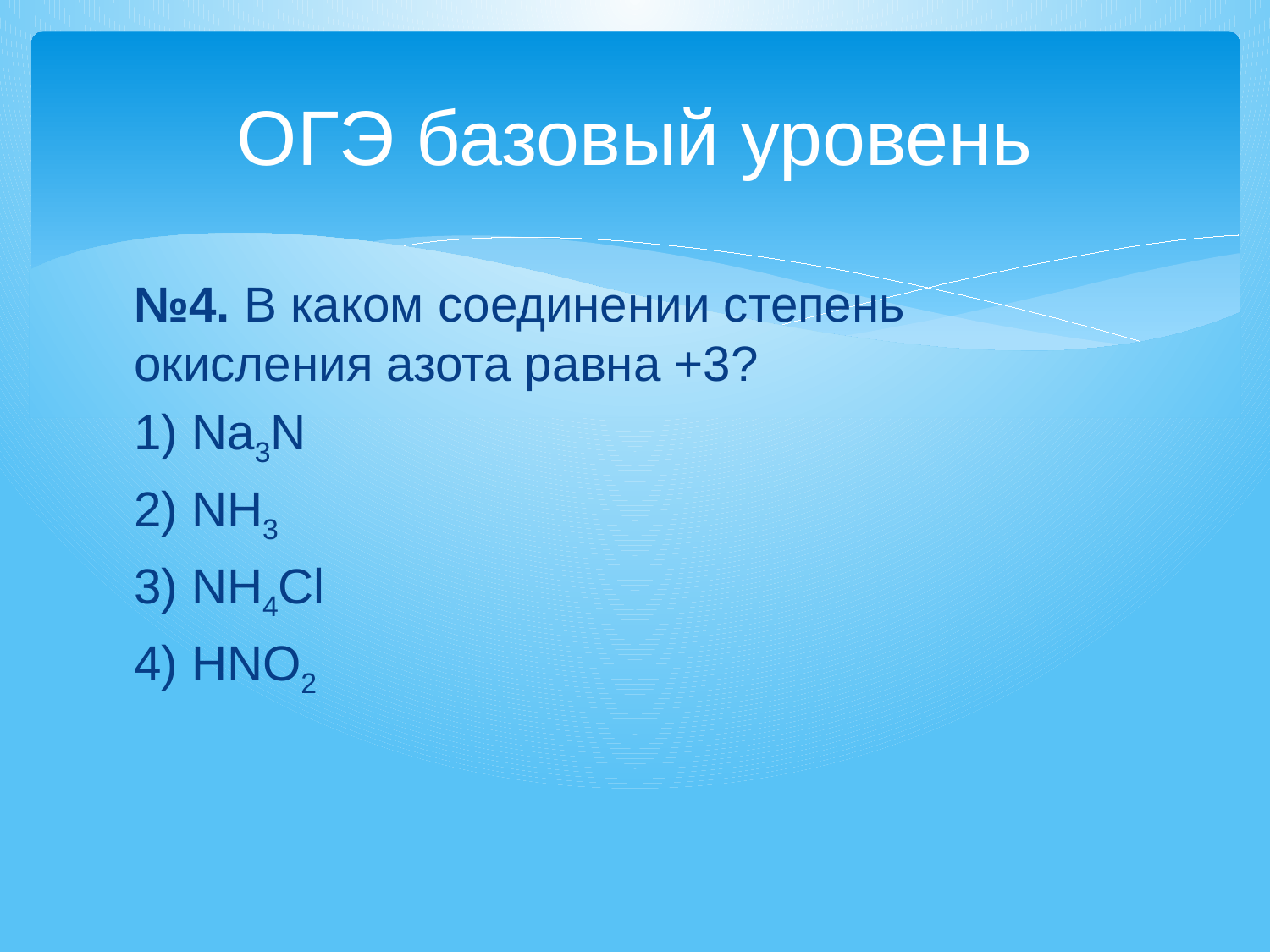

# ОГЭ базовый уровень
№4. В каком соединении степень окисления азота равна +3?
1) Na3N
2) NH3
3) NH4Cl
4) HNO2